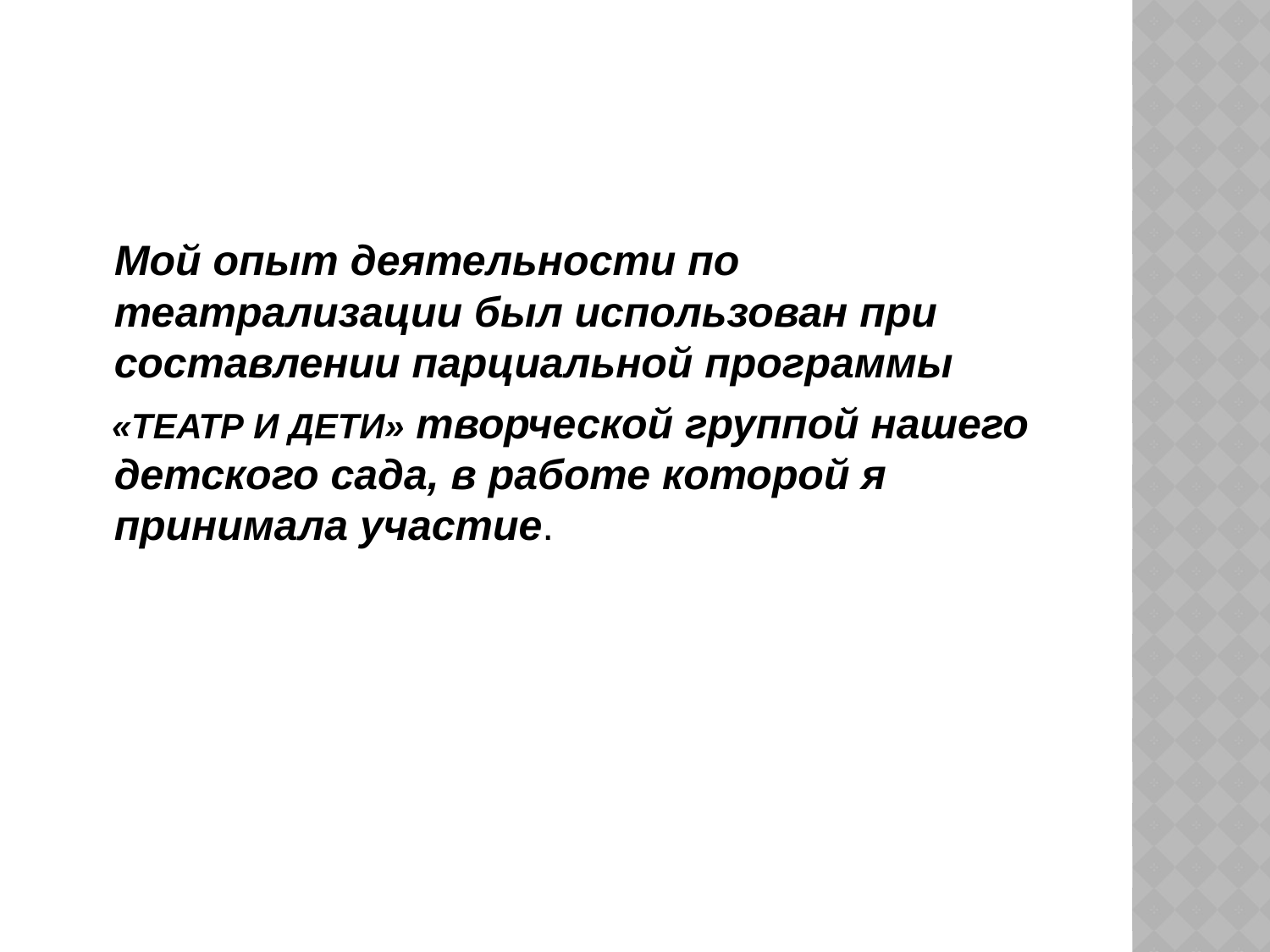

Мой опыт деятельности по театрализации был использован при составлении парциальной программы
   «ТЕАТР И ДЕТИ» творческой группой нашего детского сада, в работе которой я принимала участие.